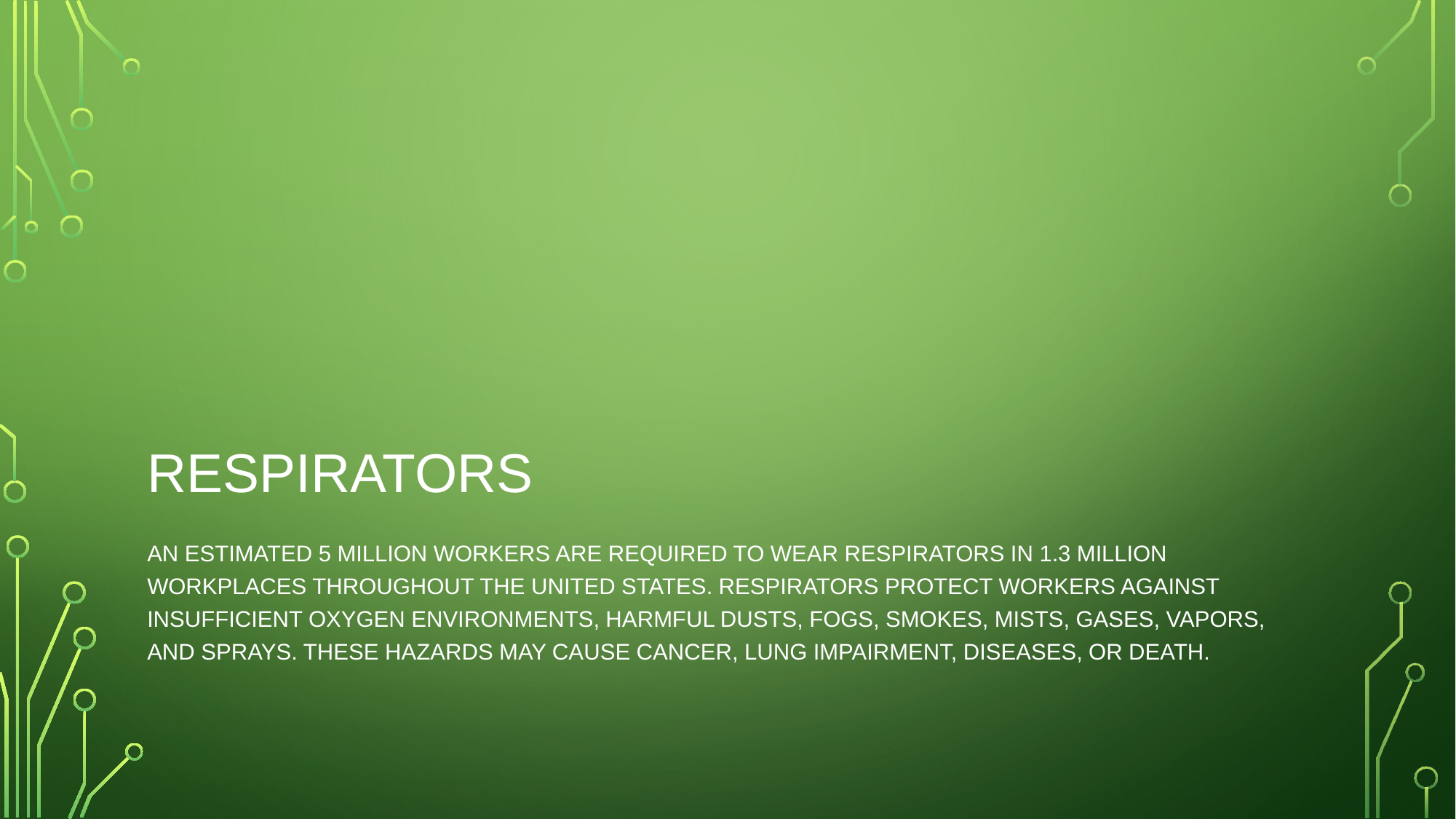

# Respirators
An estimated 5 million workers are required to wear respirators in 1.3 million workplaces throughout the United States. Respirators protect workers against insufficient oxygen environments, harmful dusts, fogs, smokes, mists, gases, vapors, and sprays. These hazards may cause cancer, lung impairment, diseases, or death.